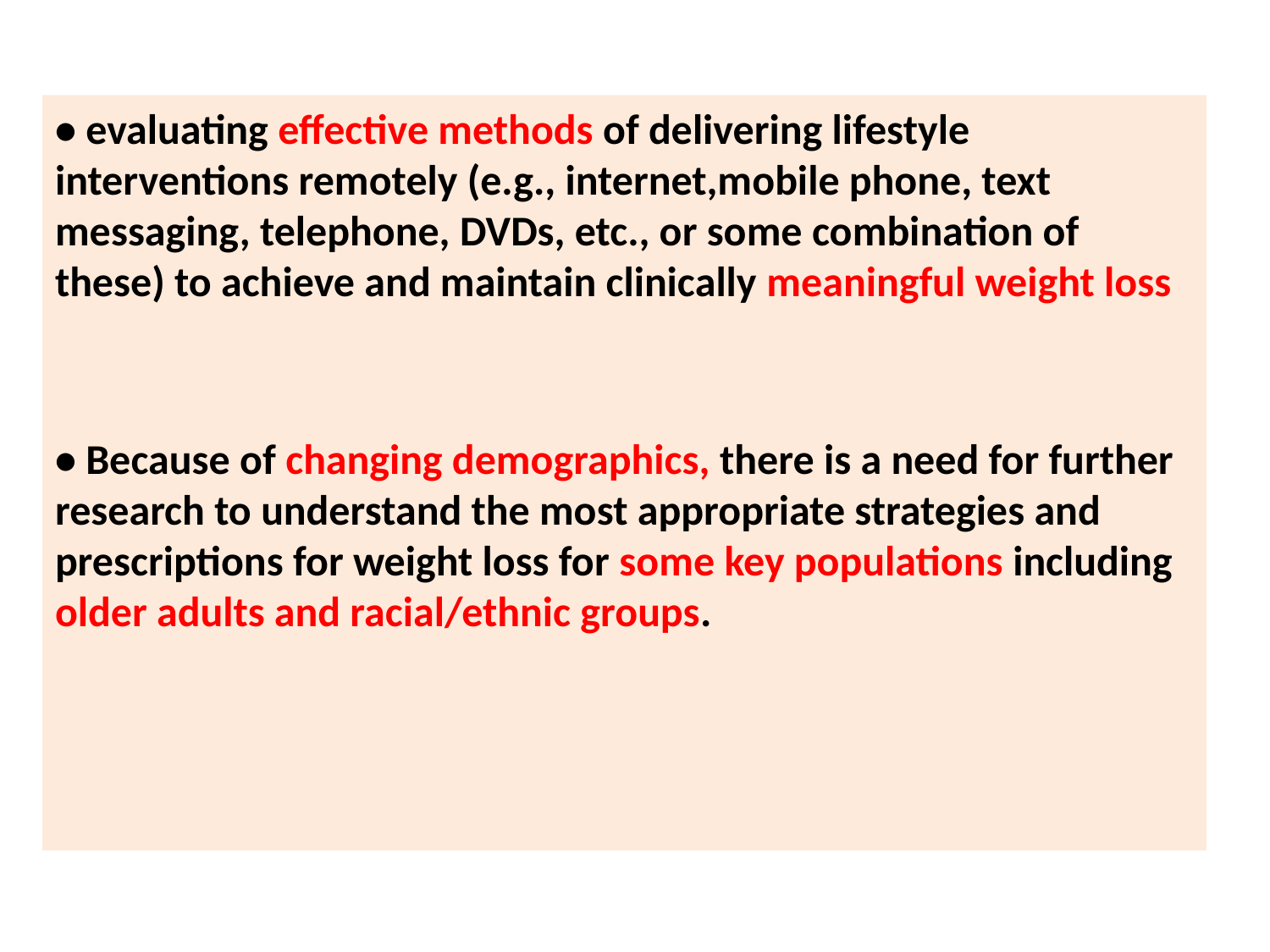

#
• evaluating effective methods of delivering lifestyle interventions remotely (e.g., internet,mobile phone, text messaging, telephone, DVDs, etc., or some combination of these) to achieve and maintain clinically meaningful weight loss

• Because of changing demographics, there is a need for further research to understand the most appropriate strategies and prescriptions for weight loss for some key populations including older adults and racial/ethnic groups.